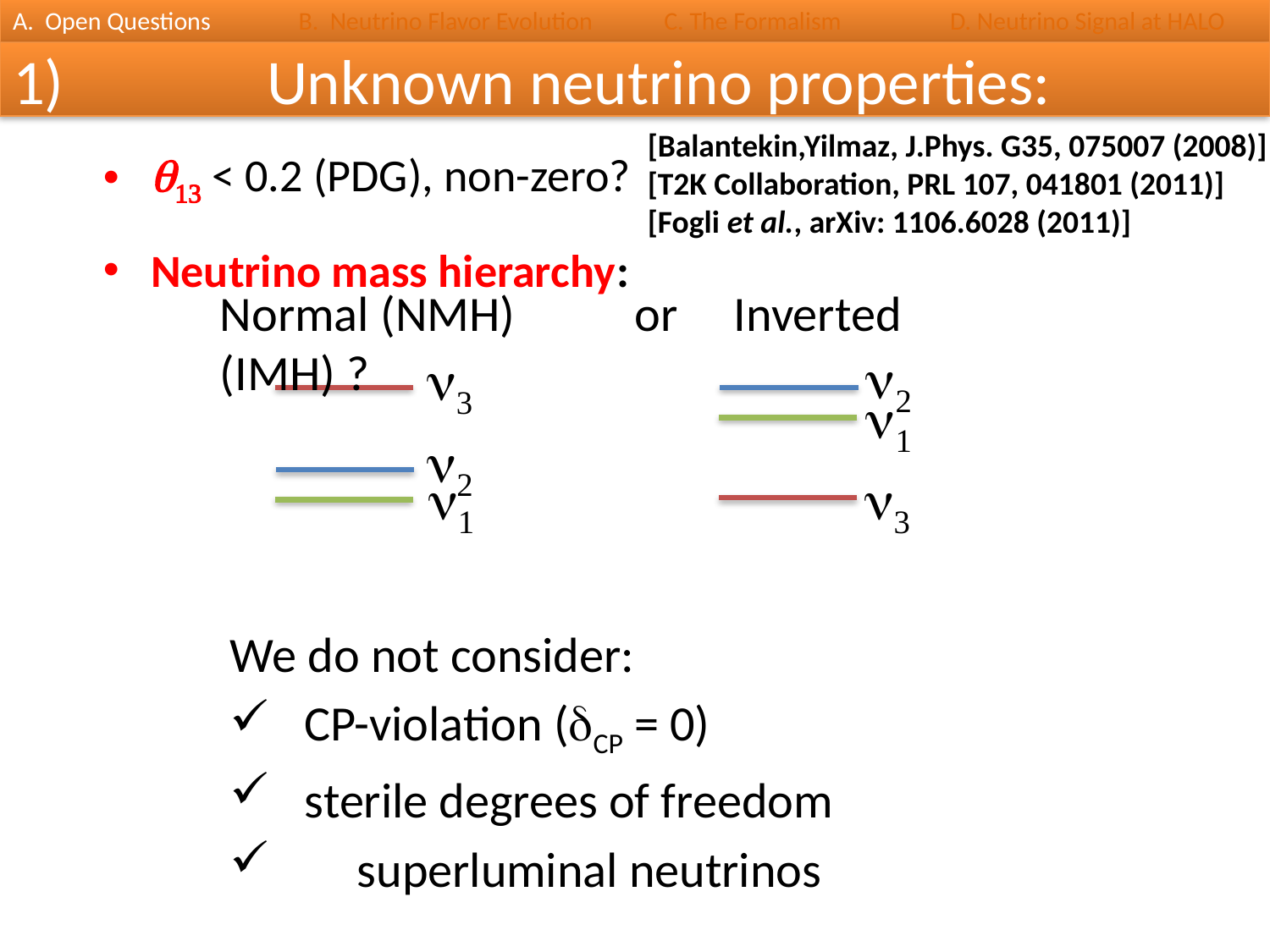

A.  Open Questions	  B.  Neutrino Flavor Evolution 	  C. The Formalism	    D. Neutrino Signal at HALO
1)		Unknown neutrino properties:

θ13 < 0.2 (PDG), non-zero?

Neutrino mass hierarchy:

We do not consider:
   CP-violation (δCP = 0)
   sterile degrees of freedom
	superluminal neutrinos
[Balantekin,Yilmaz, J.Phys. G35, 075007 (2008)]
[T2K Collaboration, PRL 107, 041801 (2011)]
[Fogli et al., arXiv: 1106.6028 (2011)]
Normal (NMH)	   or     Inverted (IMH) ?
ν2
ν3
ν1
ν2
ν3
ν1